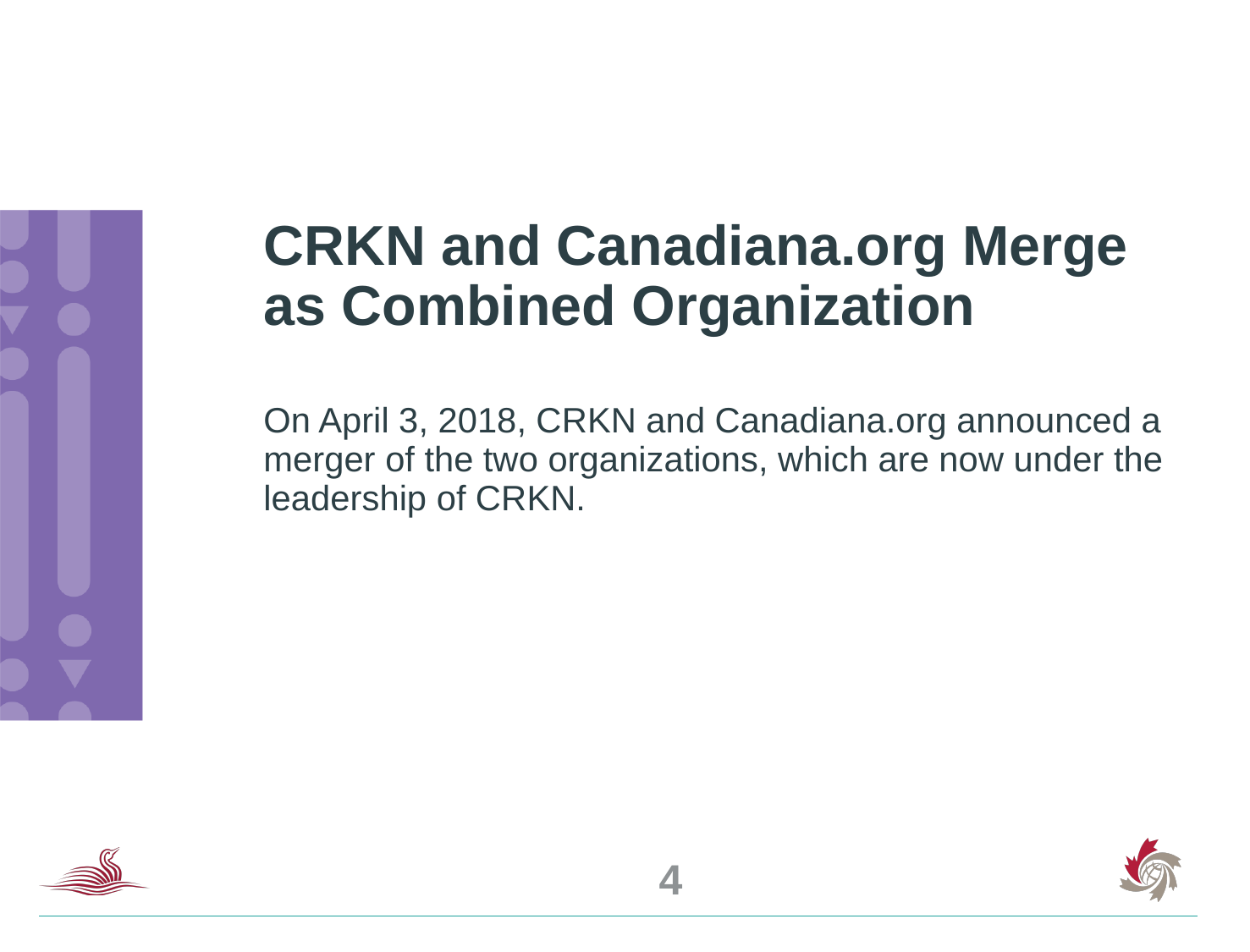

# CRKN and Canadiana.org Merge as Combined Organization
On April 3, 2018, CRKN and Canadiana.org announced a merger of the two organizations, which are now under the leadership of CRKN.
4